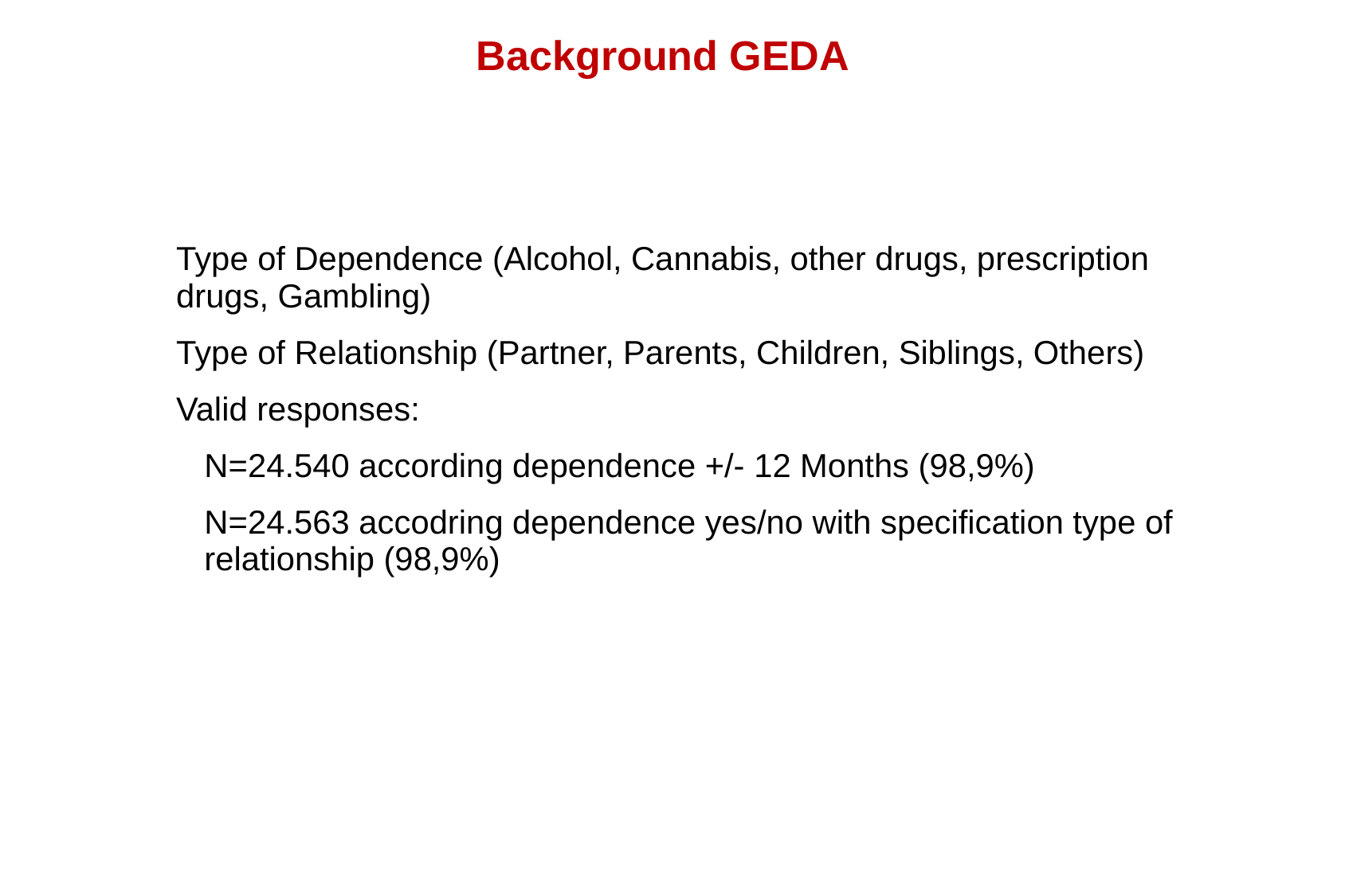

Background GEDA
Type of Dependence (Alcohol, Cannabis, other drugs, prescription drugs, Gambling)
Type of Relationship (Partner, Parents, Children, Siblings, Others)
Valid responses:
N=24.540 according dependence +/- 12 Months (98,9%)
N=24.563 accodring dependence yes/no with specification type of relationship (98,9%)